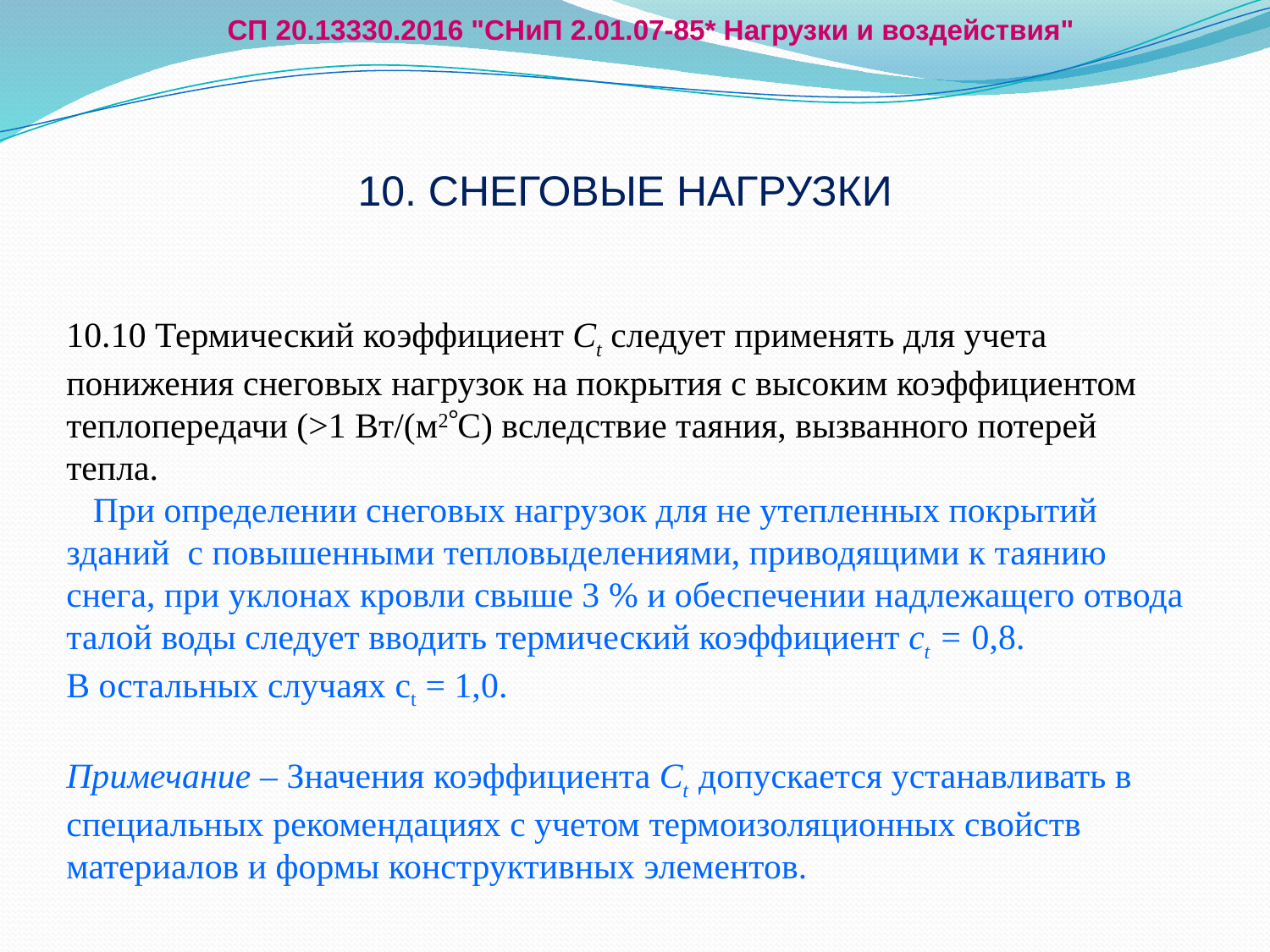

СП 20.13330.2016 "СНиП 2.01.07-85* Нагрузки и воздействия"
# 10. СНЕГОВЫЕ НАГРУЗКИ
10.10 Термический коэффициент Ct следует применять для учета понижения снеговых нагрузок на покрытия с высоким коэффициентом теплопередачи (>1 Вт/(м2°С) вследствие таяния, вызванного потерей тепла.
   При определении снеговых нагрузок для не утепленных покрытий зданий  с повышенными тепловыделениями, приводящими к таянию снега, при уклонах кровли свыше 3 % и обеспечении надлежащего отвода талой воды следует вводить термический коэффициент ct = 0,8.
В остальных случаях ct = 1,0.

Примечание – Значения коэффициента Ct  допускается устанавливать в специальных рекомендациях с учетом термоизоляционных свойств материалов и формы конструктивных элементов.